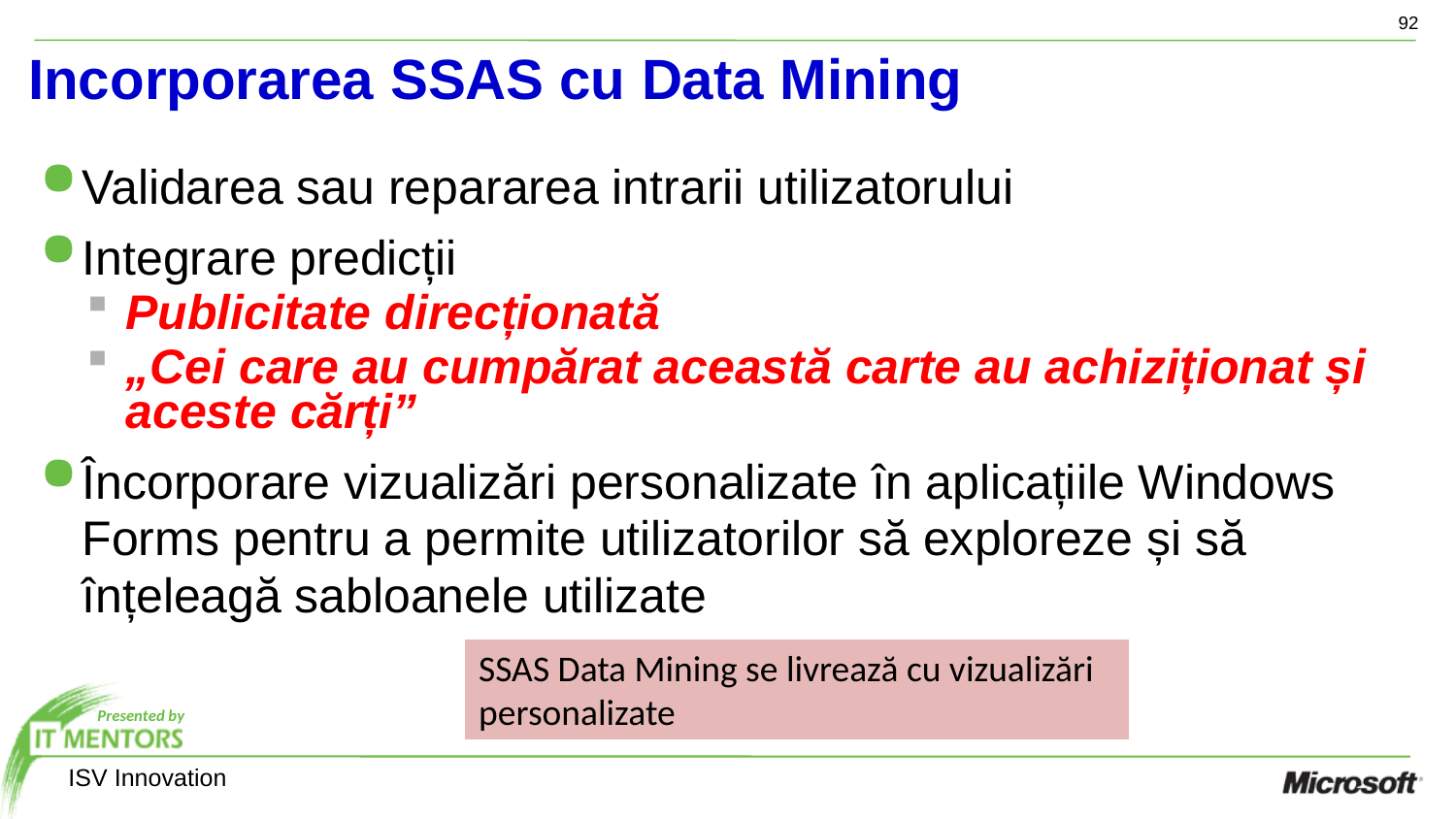

92
# Incorporarea SSAS cu Data Mining
Validarea sau repararea intrarii utilizatorului
Integrare predicții
Publicitate direcționată
„Cei care au cumpărat această carte au achiziționat și aceste cărți”
Încorporare vizualizări personalizate în aplicațiile Windows Forms pentru a permite utilizatorilor să exploreze și să înțeleagă sabloanele utilizate
SSAS Data Mining se livrează cu vizualizări personalizate